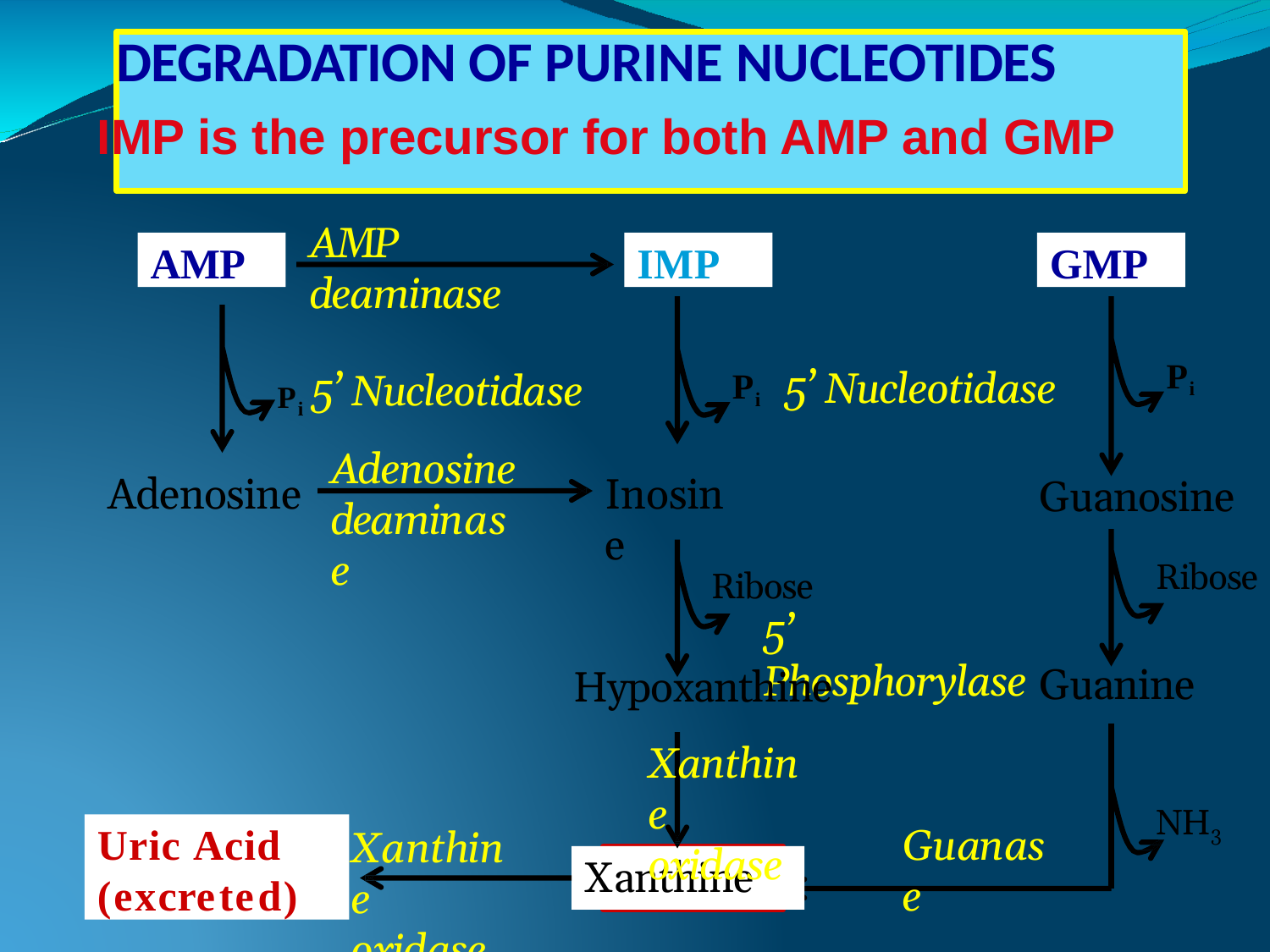

# DEGRADATION OF PURINE NUCLEOTIDES
IMP is the precursor for both AMP and GMP
AMP deaminase
AMP
IMP
GMP

Pi 5’ Nucleotidase
Pi
5’ Nucleotidase
Pi
Adenosine
deaminase
Adenosine
Inosine
Guanosine

Ribose
Ribose
5’ Phosphorylase
Hypoxanthine
Xanthine  oxidase
Guanine

NH3
Uric Acid  (excreted)
Guanase
Xanthine
oxidase

Xanthine